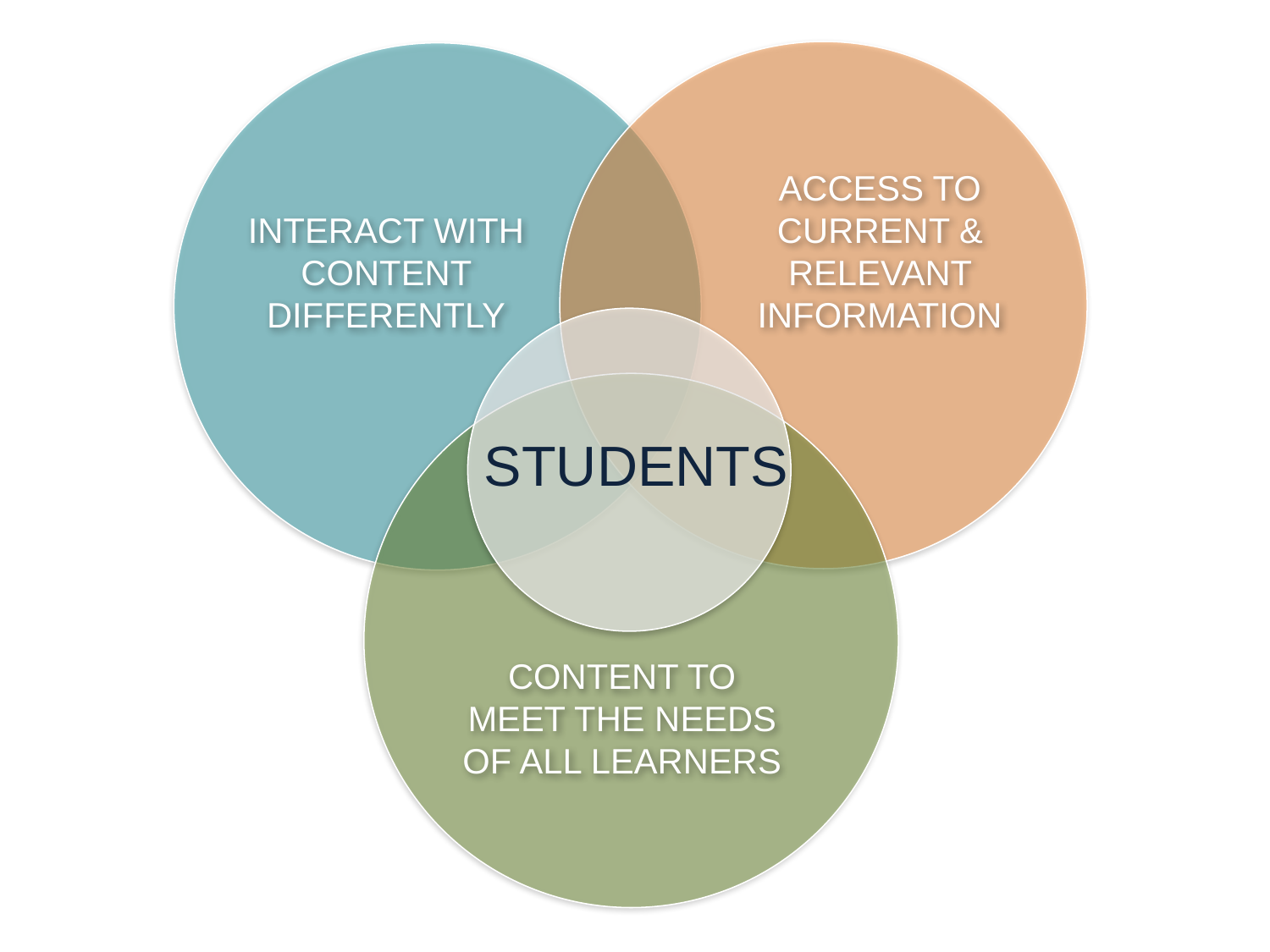

# Chart – Students

ACCESS TO CURRENT & RELEVANT INFORMATION
INTERACT WITH CONTENT DIFFERENTLY

STUDENTS

CONTENT TO MEET THE NEEDS OF ALL LEARNERS